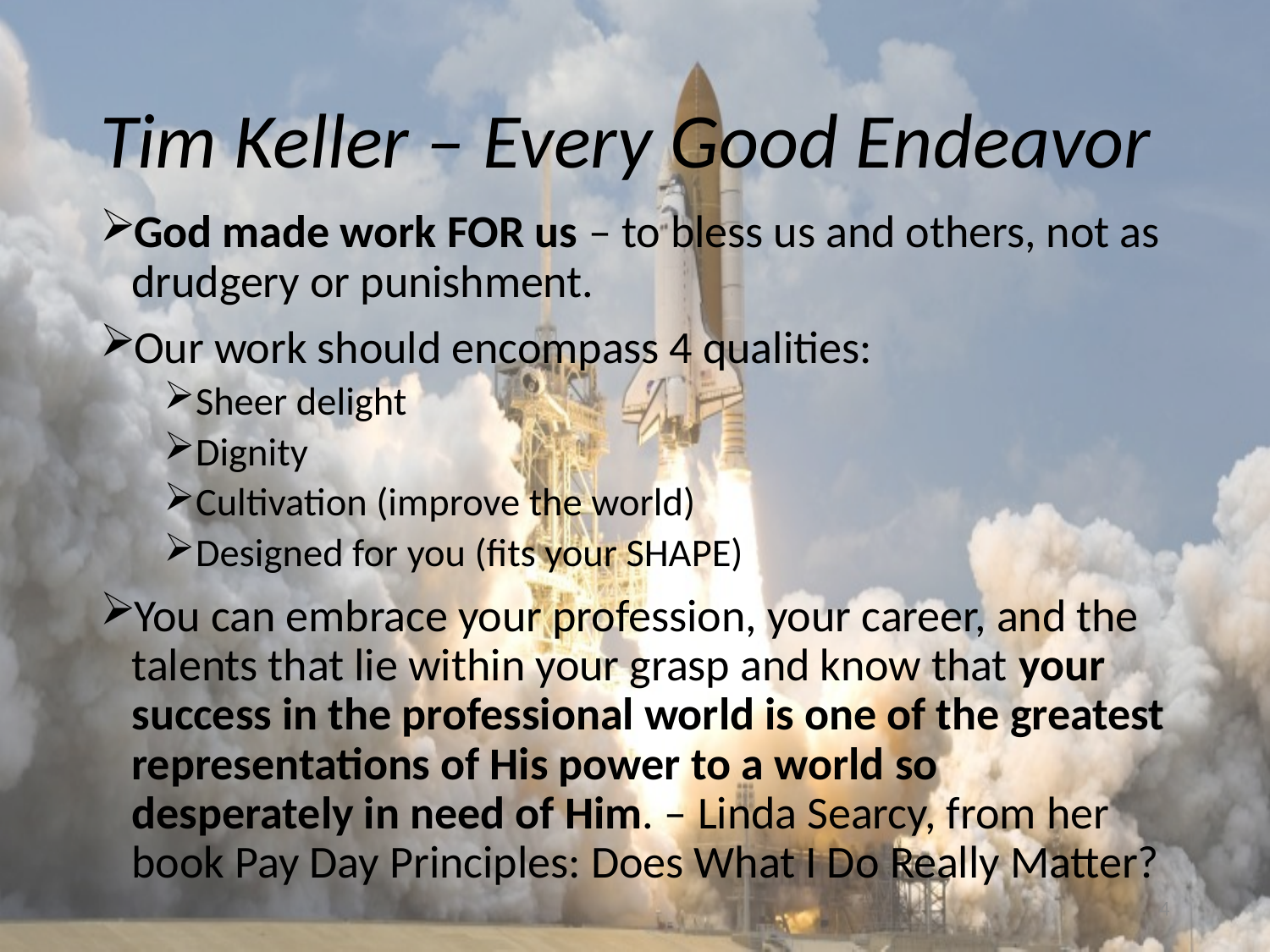

# Tim Keller – Every Good Endeavor
God made work FOR us – to bless us and others, not as drudgery or punishment.
Our work should encompass 4 qualities:
Sheer delight
Dignity
Cultivation (improve the world)
Designed for you (fits your SHAPE)
You can embrace your profession, your career, and the talents that lie within your grasp and know that your success in the professional world is one of the greatest representations of His power to a world so desperately in need of Him. – Linda Searcy, from her book Pay Day Principles: Does What I Do Really Matter?

4